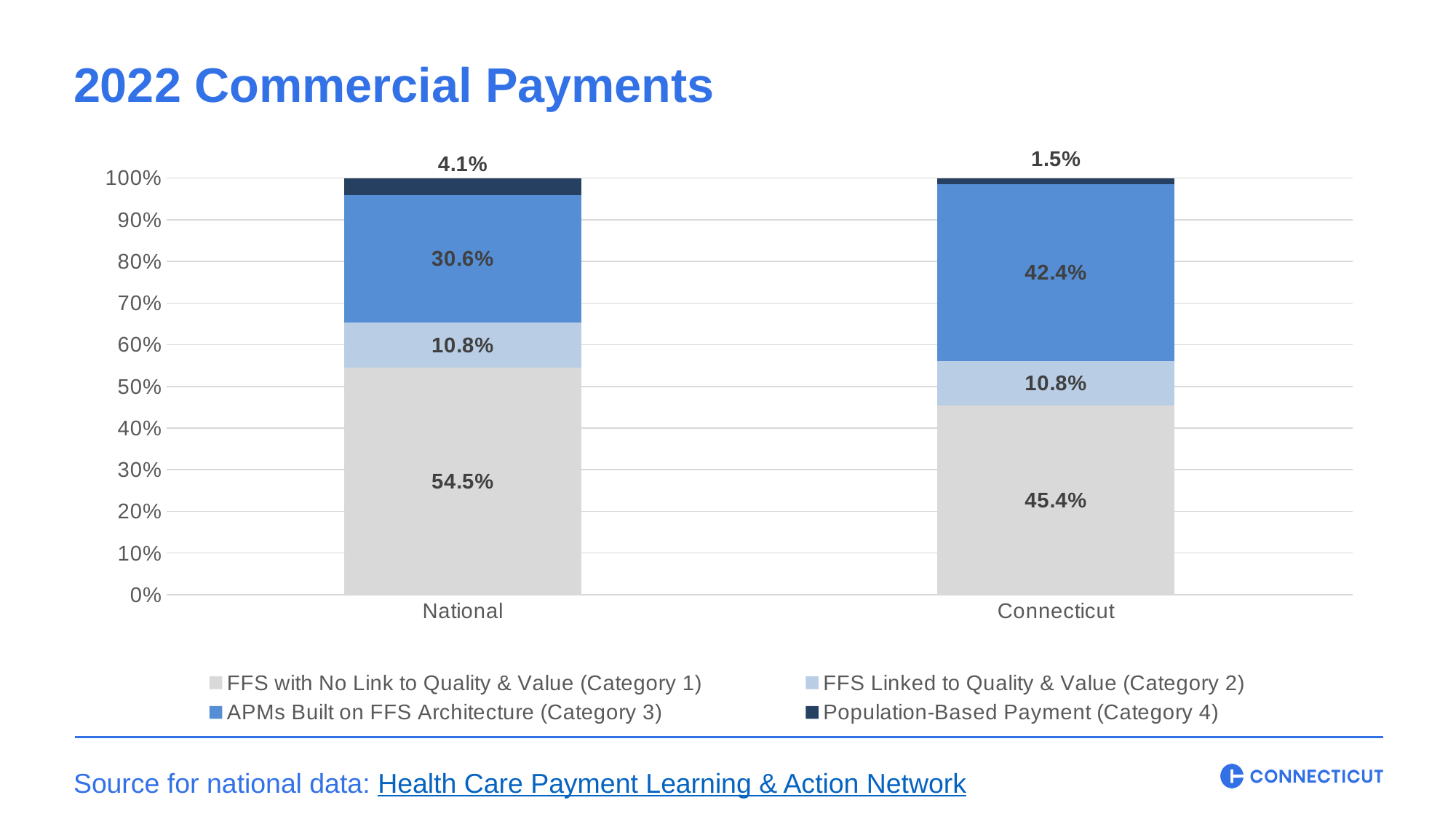

2022 Commercial Payments

### Chart

| Category | FFS with No Link to Quality & Value (Category 1) | FFS Linked to Quality & Value (Category 2) | APMs Built on FFS Architecture (Category 3) | Population-Based Payment (Category 4) |
|---|---|---|---|---|
| National | 0.545 | 0.108 | 0.306 | 0.041 |
| Connecticut | 0.45357268561200154 | 0.10813869927662628 | 0.4236316253114487 | 0.01465698979992357 |
Source for national data: Health Care Payment Learning & Action Network